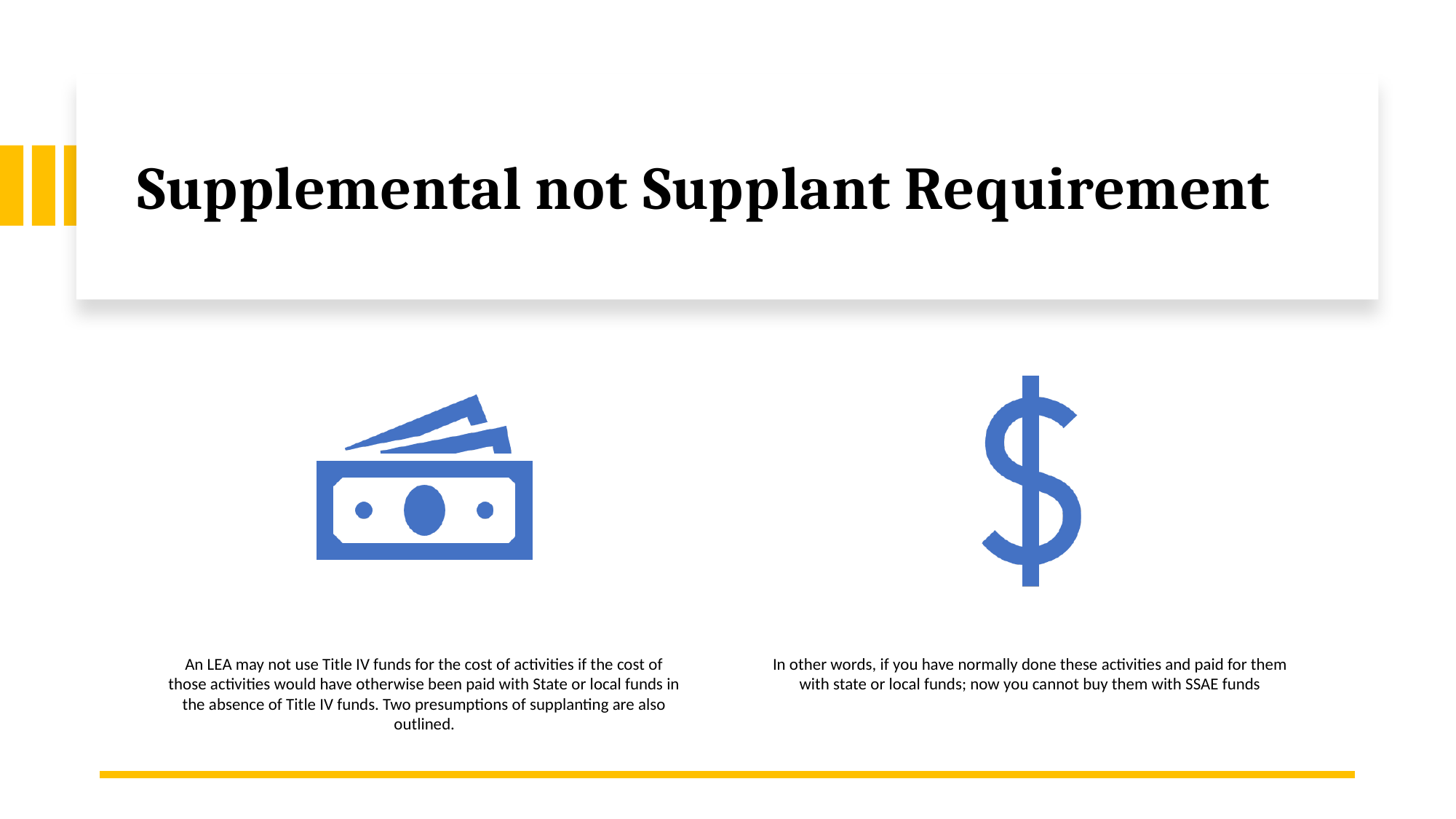

# Supplemental not Supplant Requirement

An LEA may not use Title IV funds for the cost of activities if the cost of those activities would have otherwise been paid with State or local funds in the absence of Title IV funds. Two presumptions of supplanting are also outlined.
In other words, if you have normally done these activities and paid for them with state or local funds; now you cannot buy them with SSAE funds